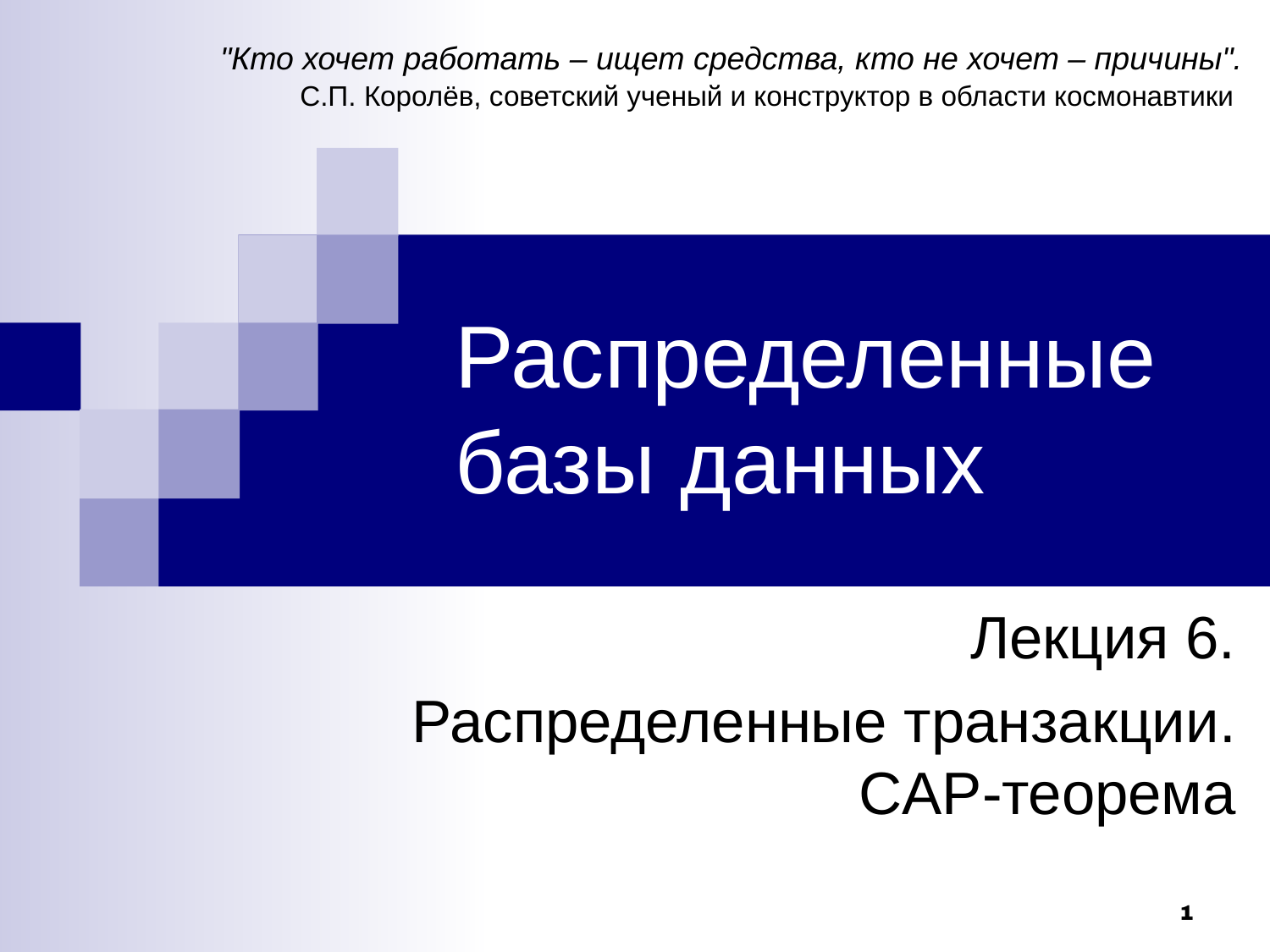

"Кто хочет работать – ищет средства, кто не хочет – причины".
С.П. Королёв, советский ученый и конструктор в области космонавтики
# Распределенные базы данных
Лекция 6.
Распределенные транзакции. CAP-теорема
1